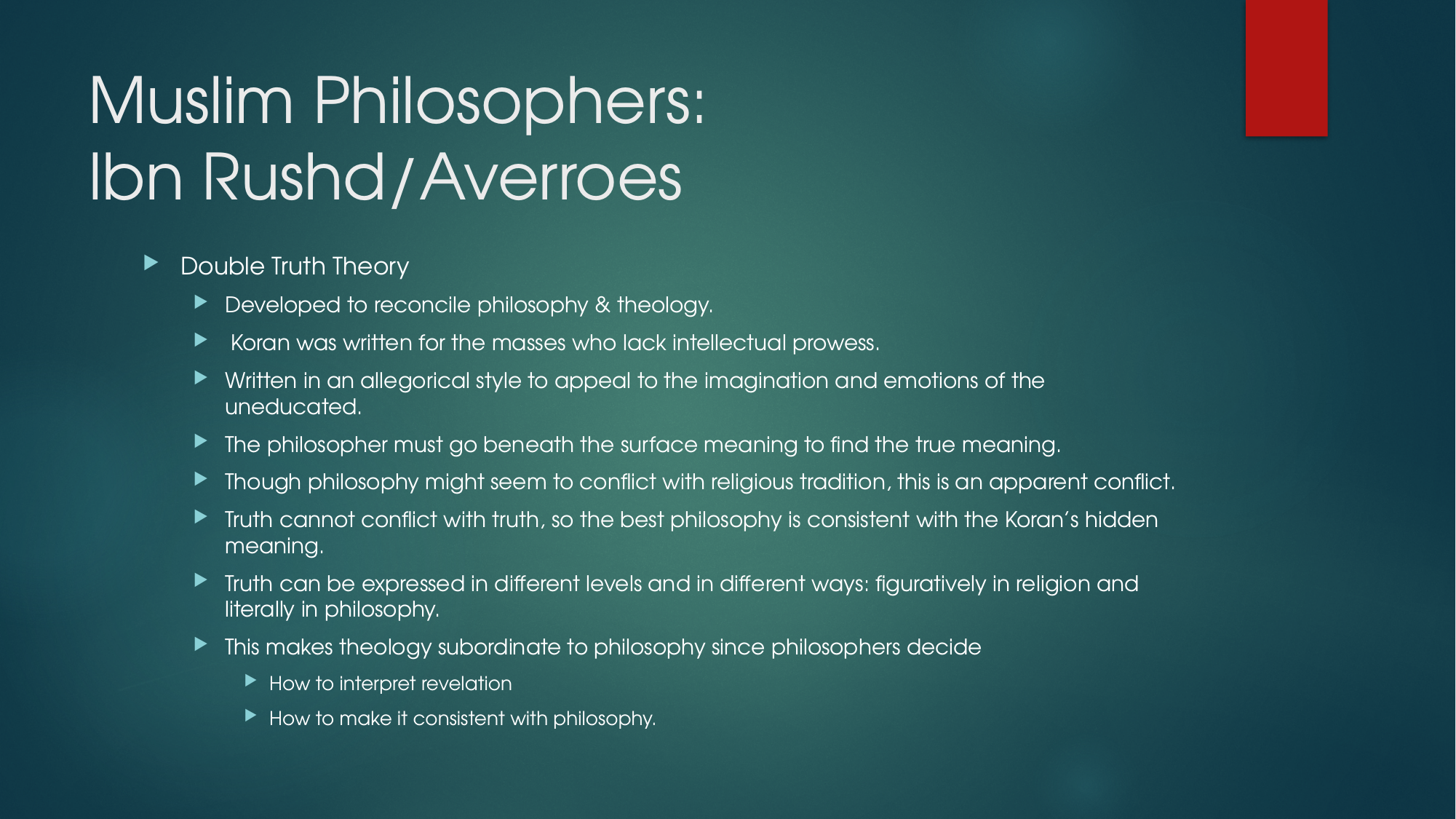

# Muslim Philosophers: Ibn Rushd/Averroes
Double Truth Theory
Developed to reconcile philosophy & theology.
 Koran was written for the masses who lack intellectual prowess.
Written in an allegorical style to appeal to the imagination and emotions of the uneducated.
The philosopher must go beneath the surface meaning to find the true meaning.
Though philosophy might seem to conflict with religious tradition, this is an apparent conflict.
Truth cannot conflict with truth, so the best philosophy is consistent with the Koran’s hidden meaning.
Truth can be expressed in different levels and in different ways: figuratively in religion and literally in philosophy.
This makes theology subordinate to philosophy since philosophers decide
How to interpret revelation
How to make it consistent with philosophy.